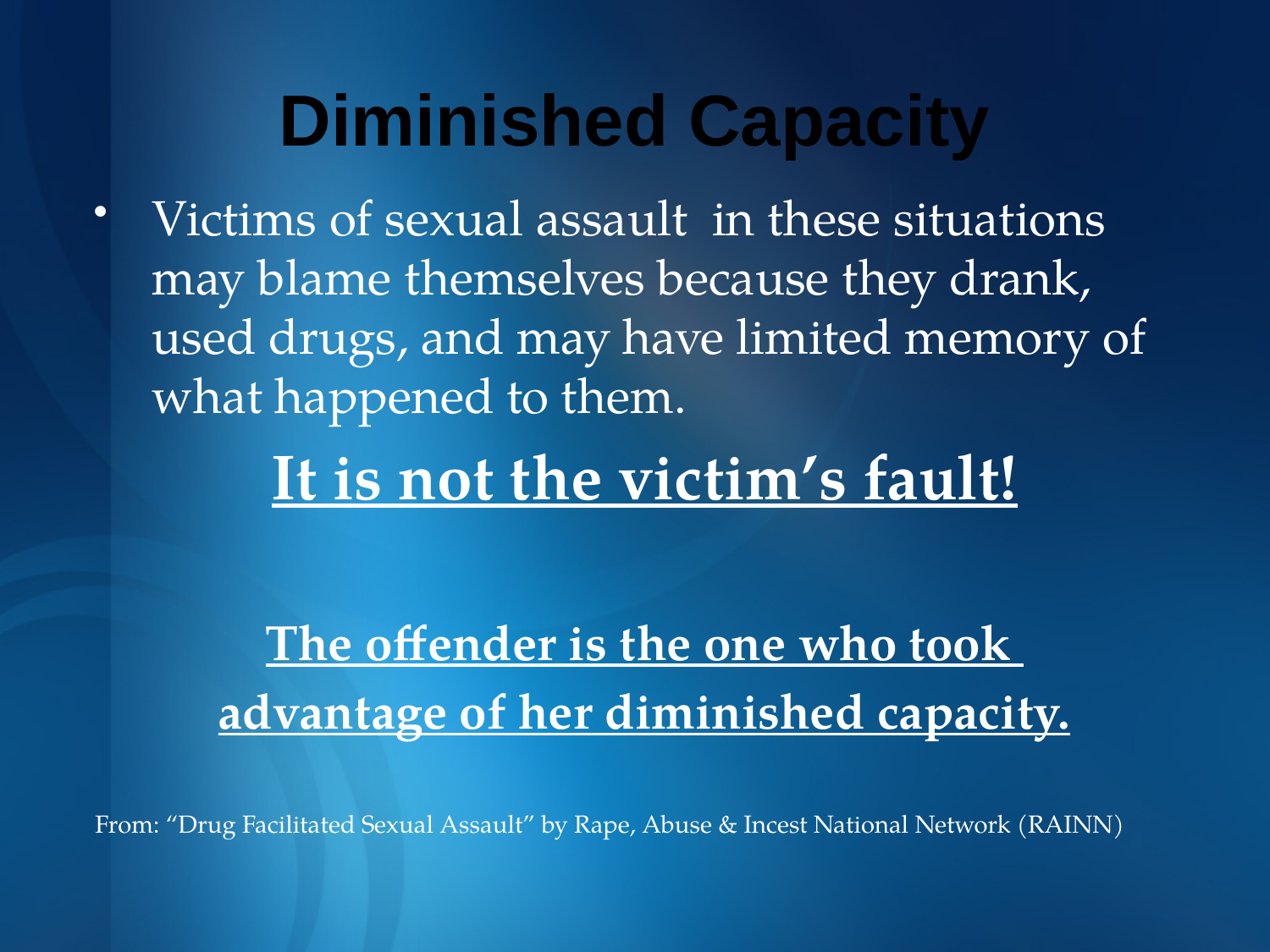

# Diminished Capacity
Victims of sexual assault  in these situations may blame themselves because they drank, used drugs, and may have limited memory of what happened to them.
It is not the victim’s fault!

The offender is the one who took
advantage of her diminished capacity.

From: “Drug Facilitated Sexual Assault” by Rape, Abuse & Incest National Network (RAINN)